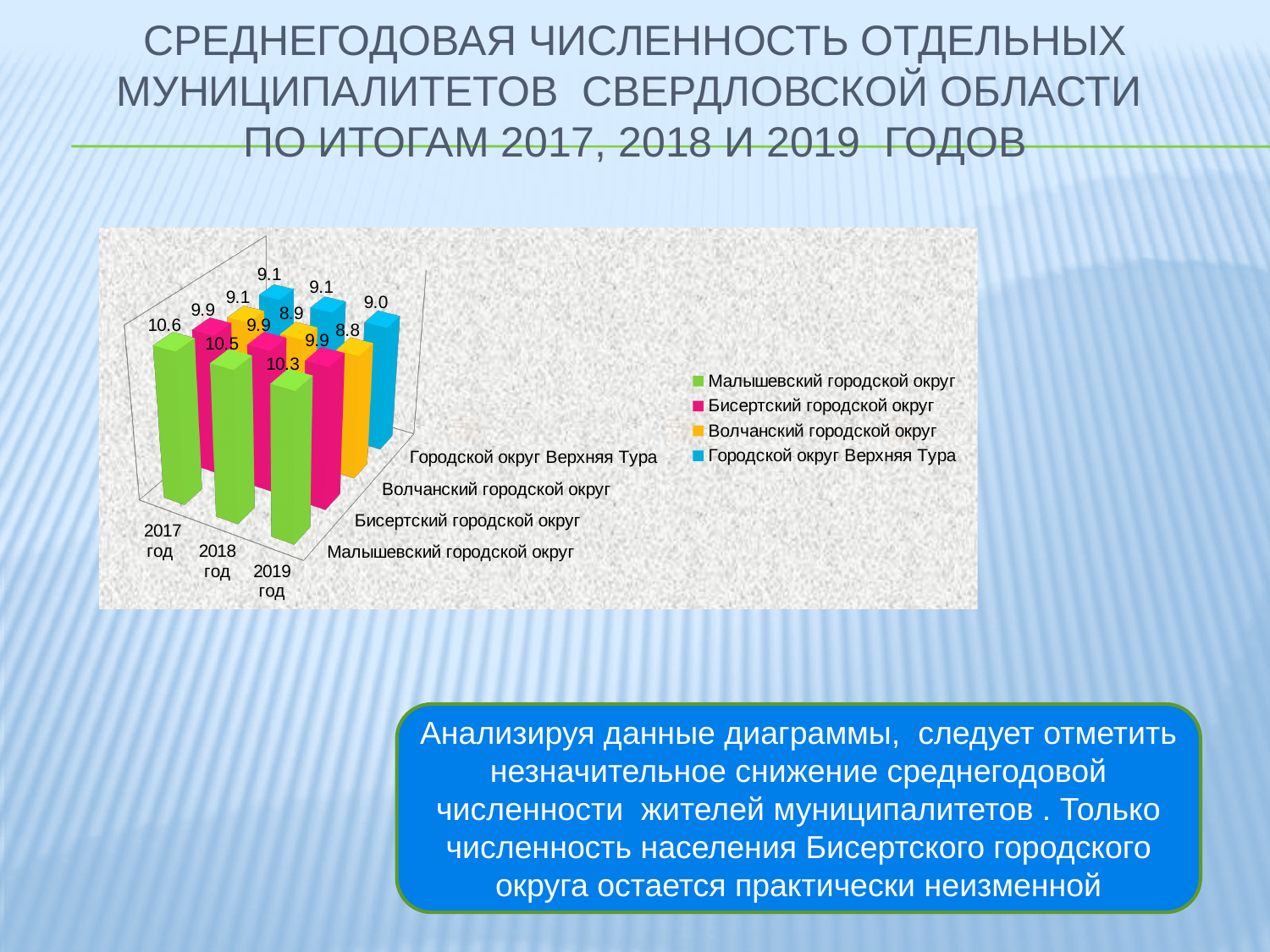

# Среднегодовая Численность отдельных муниципалитетов  Свердловской области по итогам 2017, 2018 и 2019  годов

[unsupported chart]

Анализируя данные диаграммы,  следует отметить незначительное снижение среднегодовой численности  жителей муниципалитетов . Только численность населения Бисертского городского округа остается практически неизменной